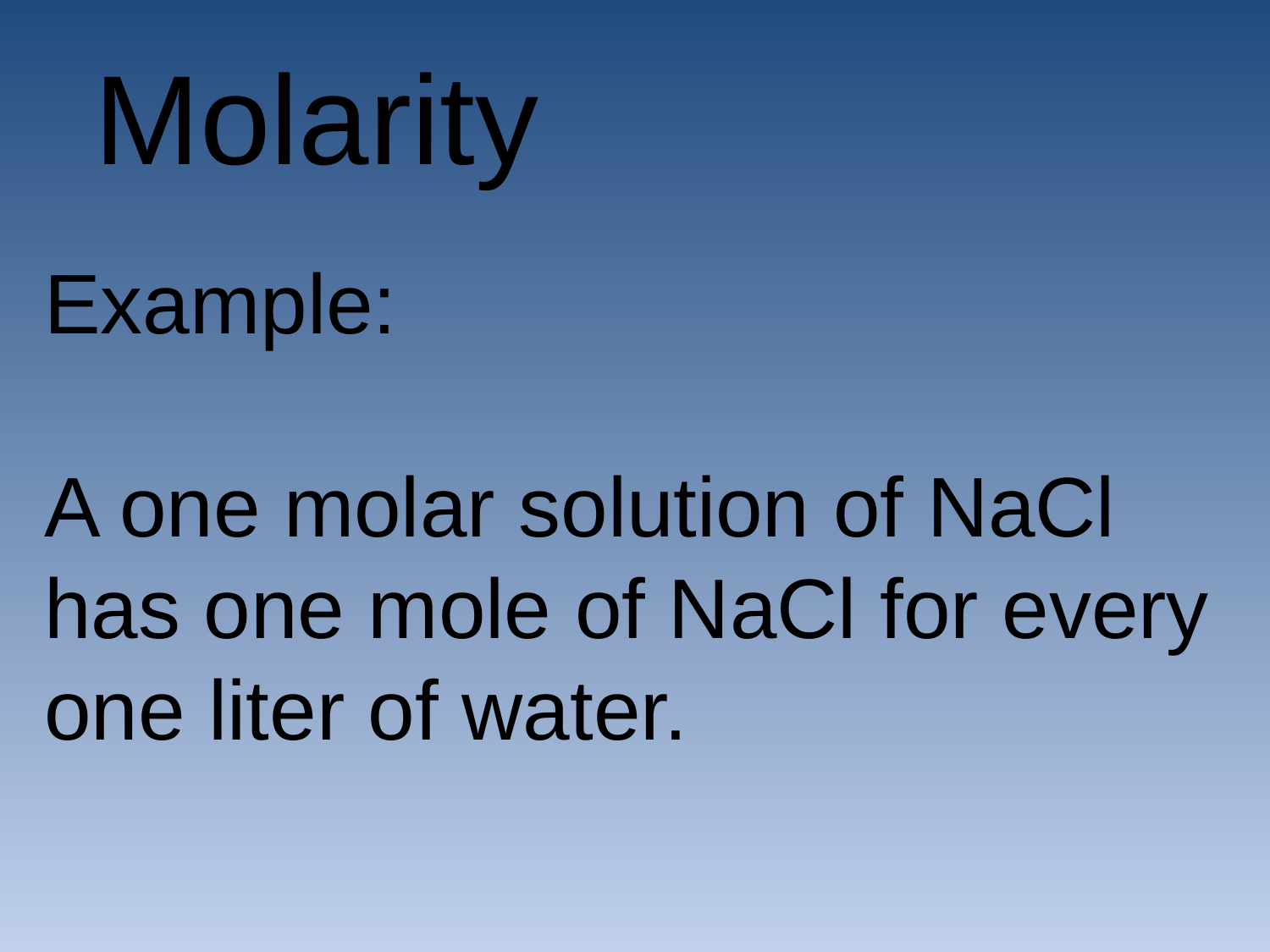

Molarity
Example:

A one molar solution of NaCl has one mole of NaCl for every one liter of water.